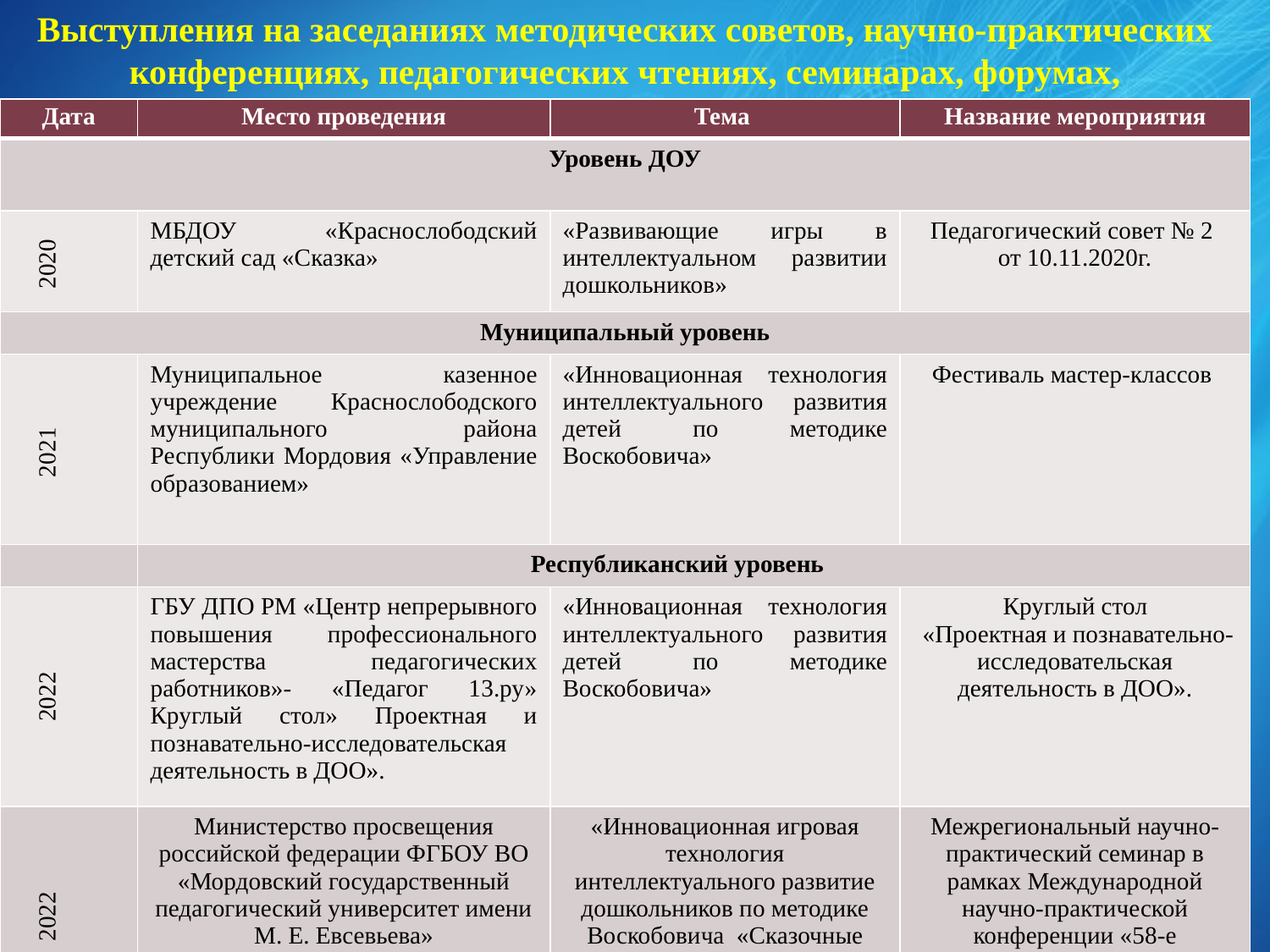

Выступления на заседаниях методических советов, научно-практических конференциях, педагогических чтениях, семинарах, форумах, радиопередачах (очно)
| Дата | Место проведения | Тема | Название мероприятия |
| --- | --- | --- | --- |
| Уровень ДОУ |  |  |  |
| 2020 | МБДОУ «Краснослободский детский сад «Сказка» | «Развивающие игры в интеллектуальном развитии дошкольников» | Педагогический совет № 2 от 10.11.2020г. |
| Муниципальный уровень |  |  |  |
| 2021 | Муниципальное казенное учреждение Краснослободского муниципального района Республики Мордовия «Управление образованием» | «Инновационная технология интеллектуального развития детей по методике Воскобовича» | Фестиваль мастер-классов |
|  | Республиканский уровень |  |  |
| 2022 | ГБУ ДПО РМ «Центр непрерывного повышения профессионального мастерства  педагогических работников»- «Педагог 13.ру» Круглый стол» Проектная и познавательно-исследовательская деятельность в ДОО». | «Инновационная технология интеллектуального развития детей по методике Воскобовича» | Круглый стол «Проектная и познавательно-исследовательская деятельность в ДОО». |
| 2022 | Министерство просвещения российской федерации ФГБОУ ВО «Мордовский государственный педагогический университет имени М. Е. Евсевьева» | «Инновационная игровая технология интеллектуального развитие дошкольников по методике Воскобовича «Сказочные лабиринты игры» | Межрегиональный научно-практический семинар в рамках Международной научно-практической конференции «58-е Евсевьевские чтения» |